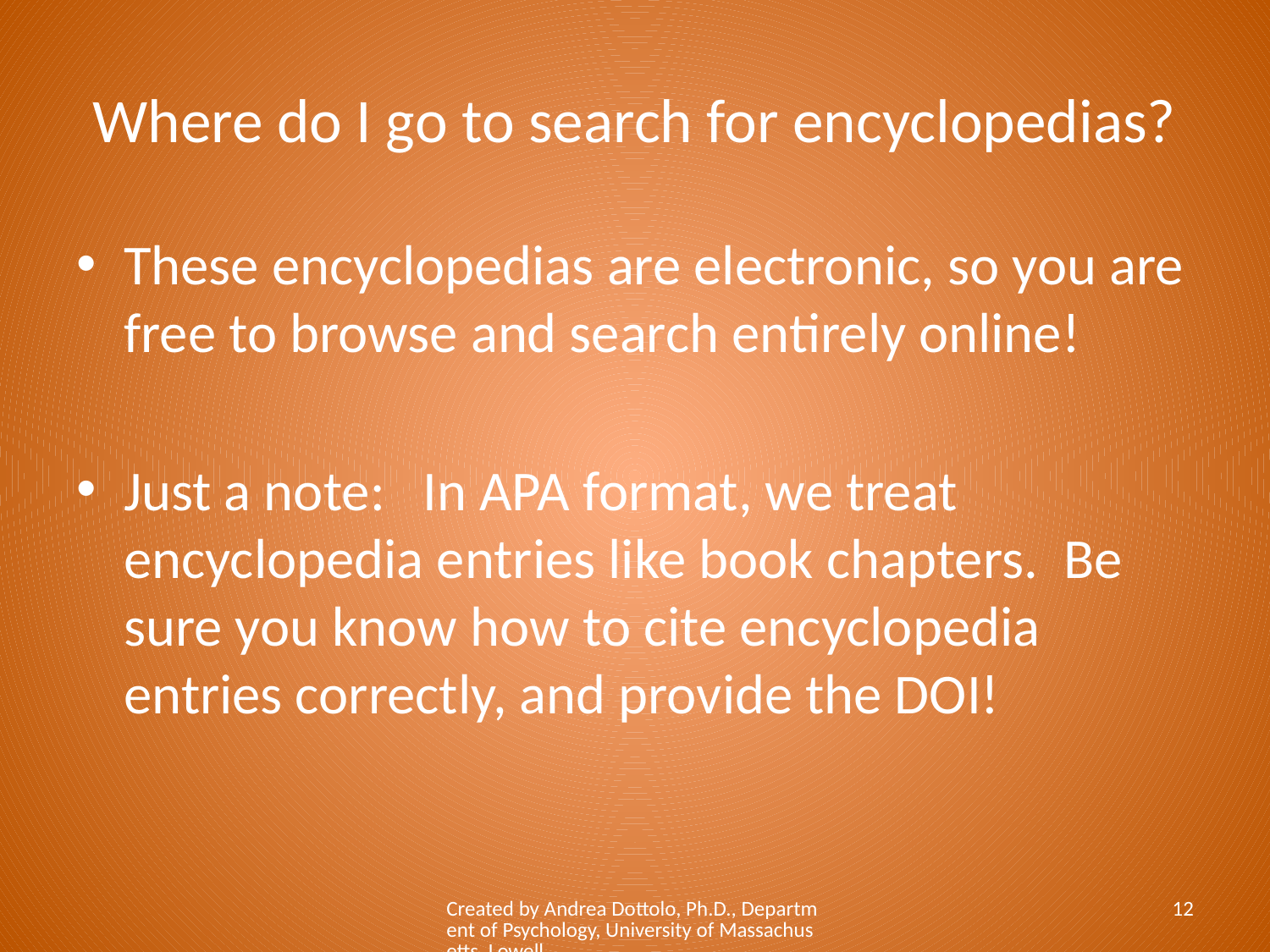

# Where do I go to search for encyclopedias?
These encyclopedias are electronic, so you are free to browse and search entirely online!

Just a note:   In APA format, we treat encyclopedia entries like book chapters.  Be sure you know how to cite encyclopedia entries correctly, and provide the DOI!
Created by Andrea Dottolo, Ph.D., Department of Psychology, University of Massachusetts, Lowell
12